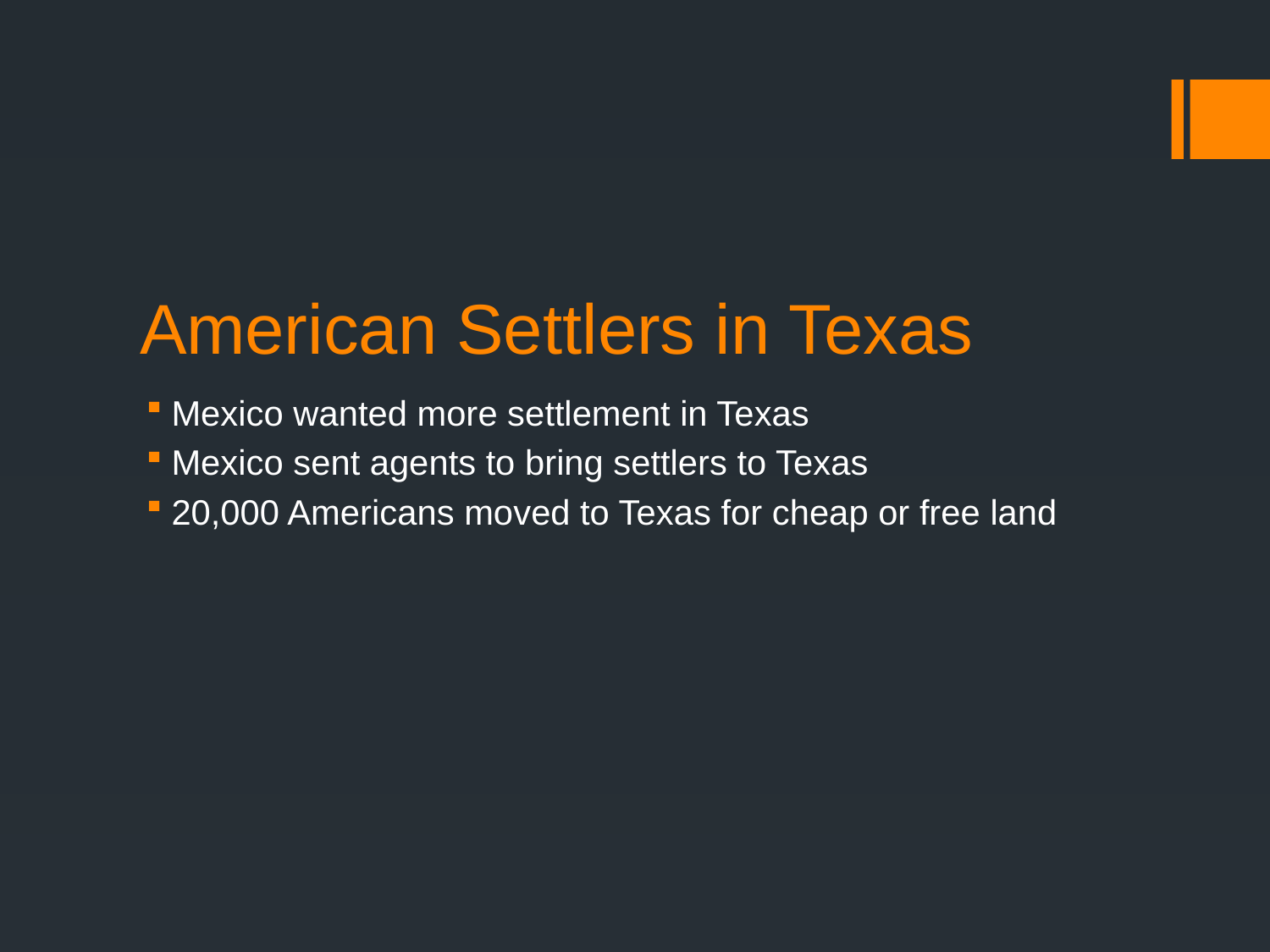

# American Settlers in Texas
Mexico wanted more settlement in Texas
Mexico sent agents to bring settlers to Texas
20,000 Americans moved to Texas for cheap or free land